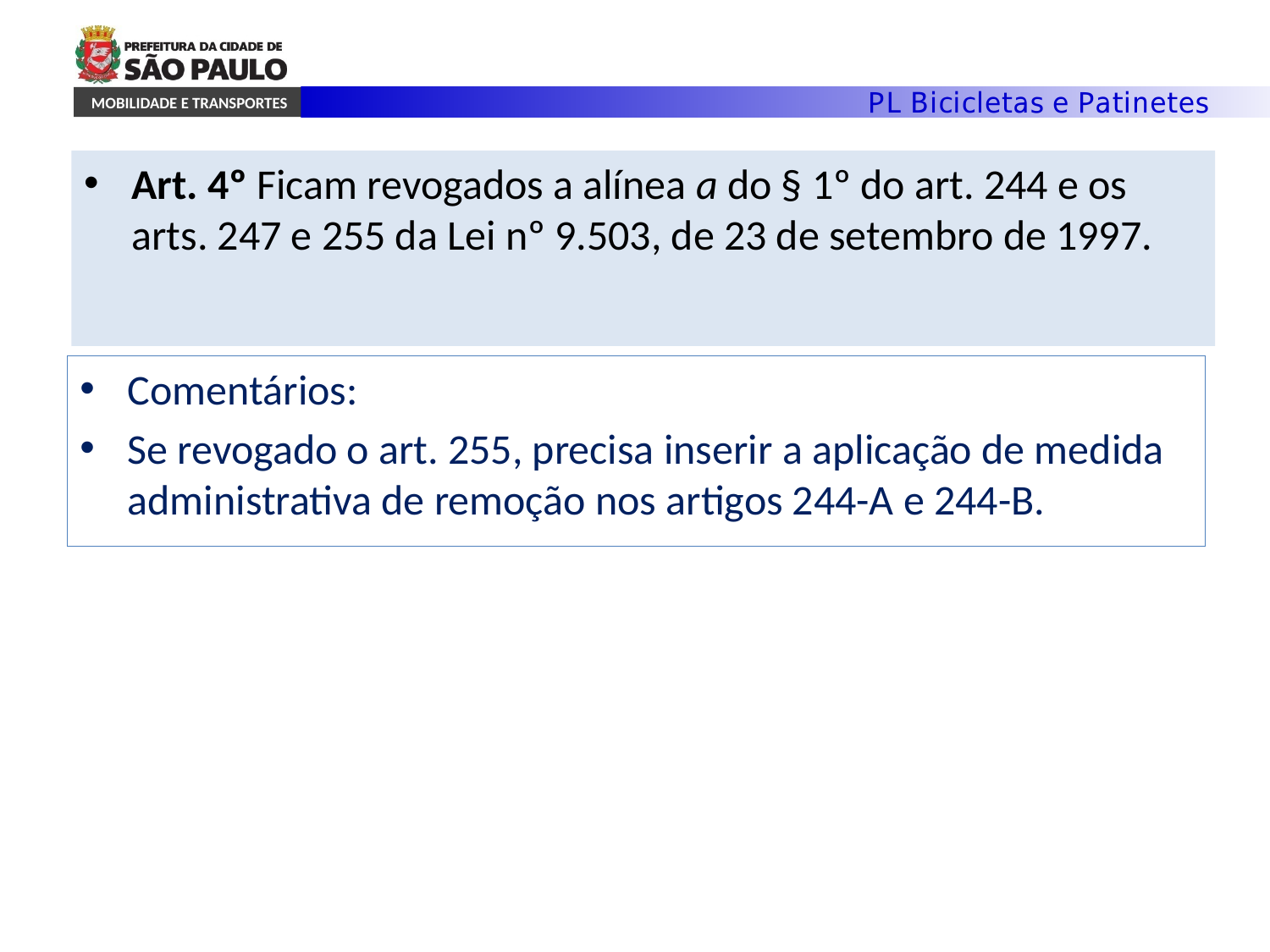

Art. 4º Ficam revogados a alínea a do § 1º do art. 244 e os arts. 247 e 255 da Lei nº 9.503, de 23 de setembro de 1997.

Comentários:
Se revogado o art. 255, precisa inserir a aplicação de medida administrativa de remoção nos artigos 244-A e 244-B.